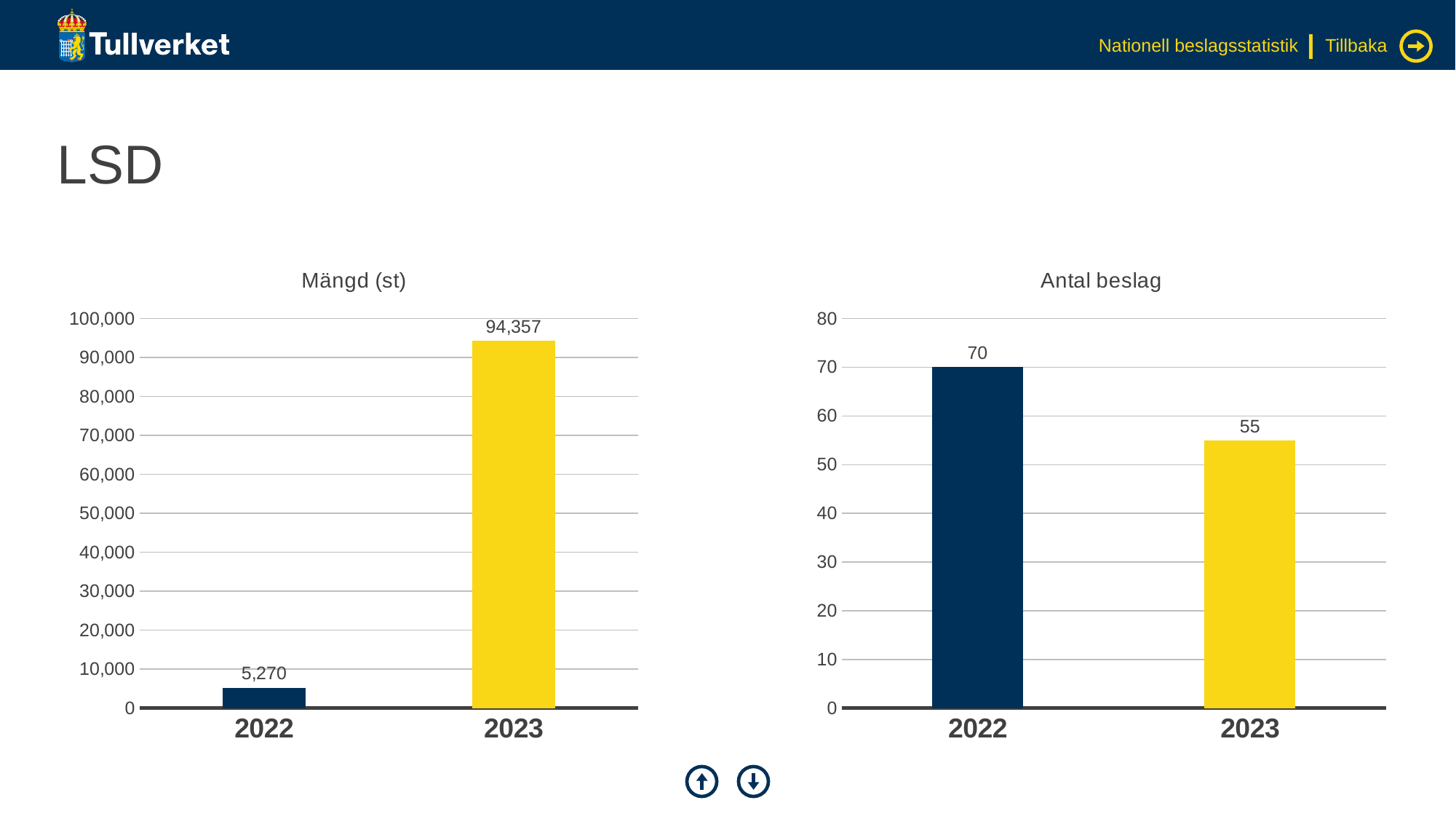

Nationell beslagsstatistik
Tillbaka
# LSD

### Chart: Mängd (st)

| Category | Serie 1 |
|---|---|
| 2022 | 5270.0 |
| 2023 | 94357.0 |

### Chart: Antal beslag

| Category | Serie 1 |
|---|---|
| 2022 | 70.0 |
| 2023 | 55.0 |